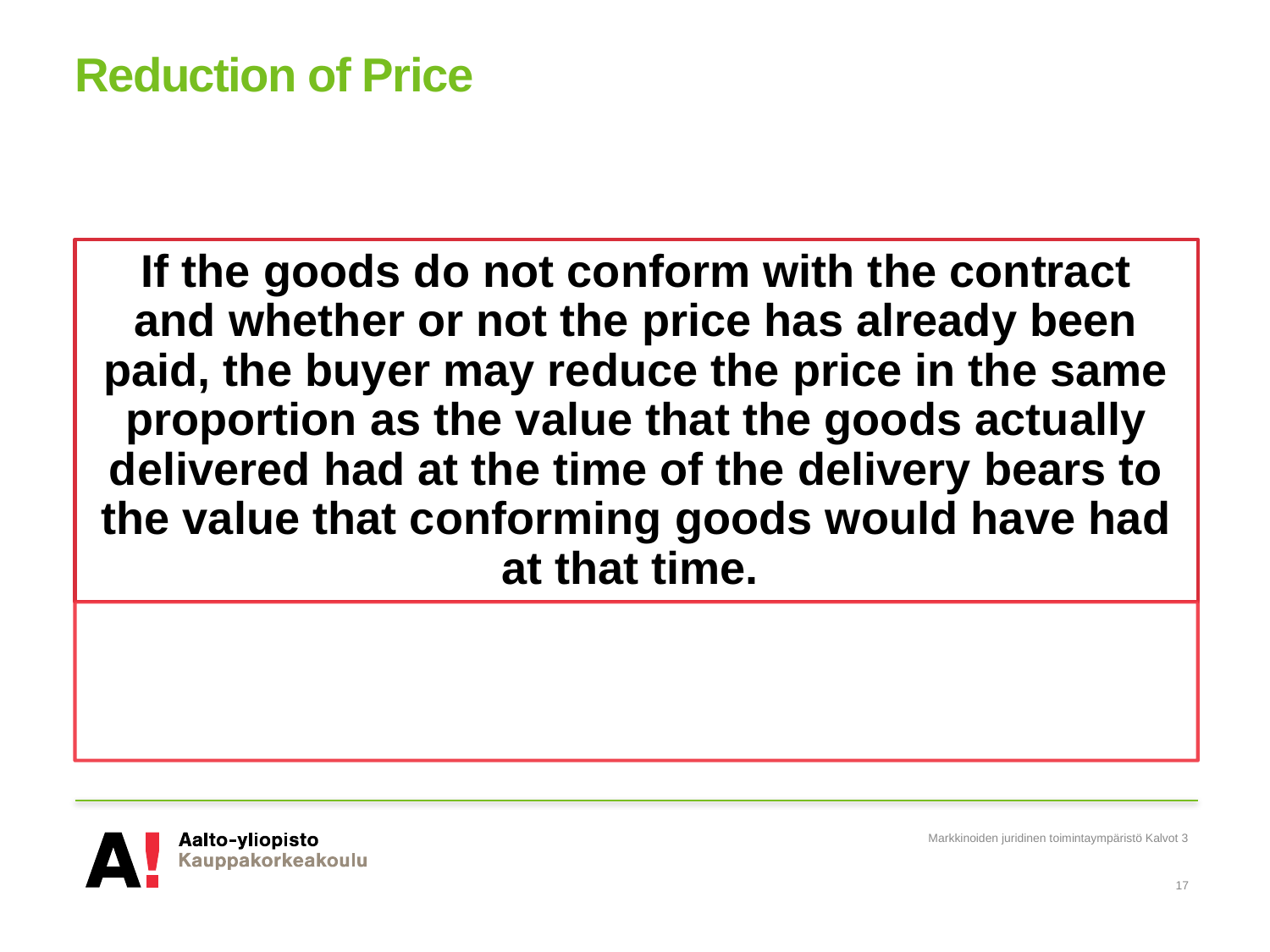

# Reduction of Price
If the goods do not conform with the contract and whether or not the price has already been paid, the buyer may reduce the price in the same proportion as the value that the goods actually delivered had at the time of the delivery bears to the value that conforming goods would have had at that time.
Markkinoiden juridinen toimintaympäristö Kalvot 3
17